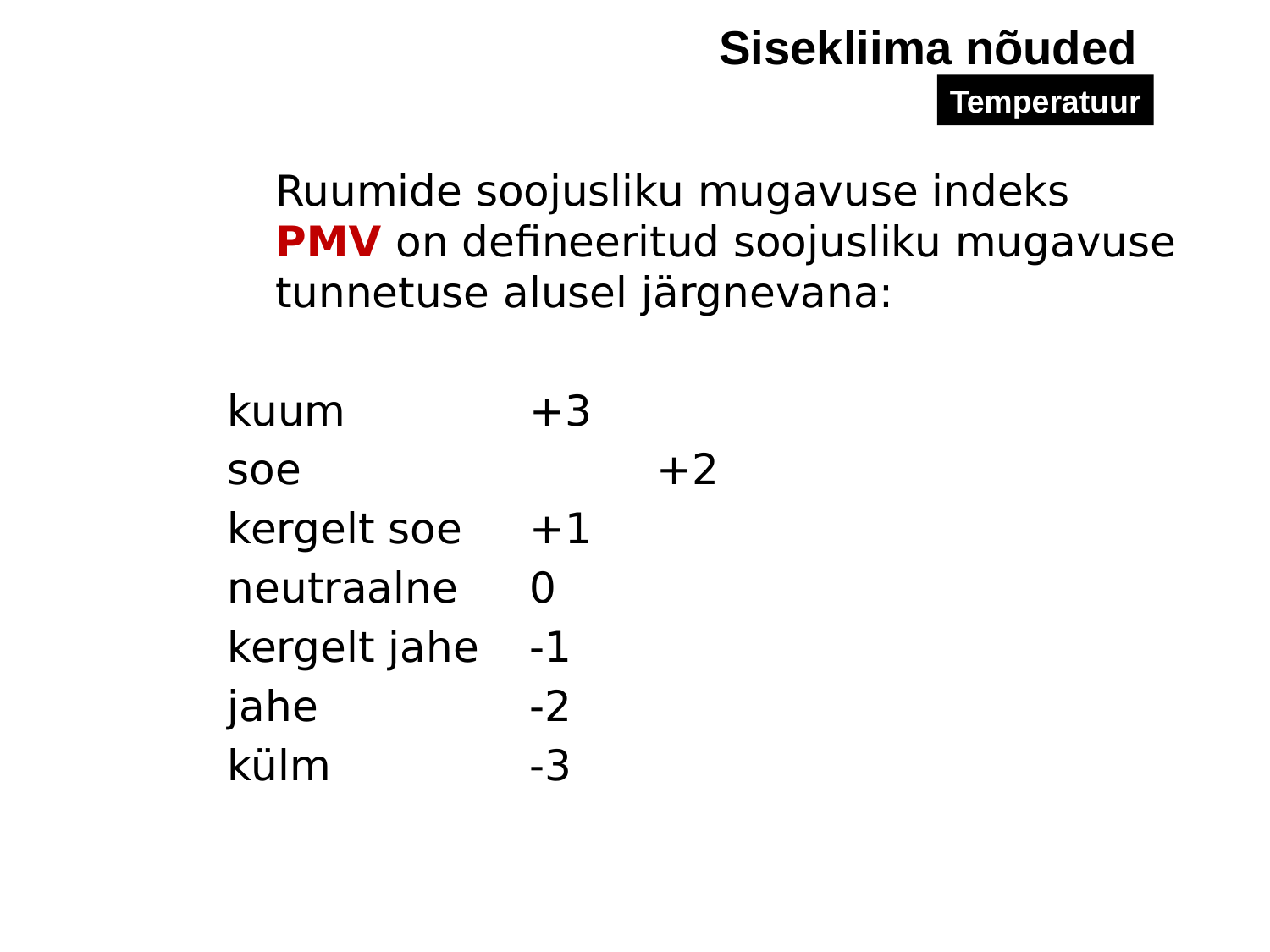

Sisekliima nõuded
Temperatuur
	Ruumide soojusliku mugavuse indeks PMV on defineeritud soojusliku mugavuse tunnetuse alusel järgnevana:

kuum 		+3
soe			+2
kergelt soe	+1
neutraalne 	0
kergelt jahe	-1
jahe		-2
külm		-3